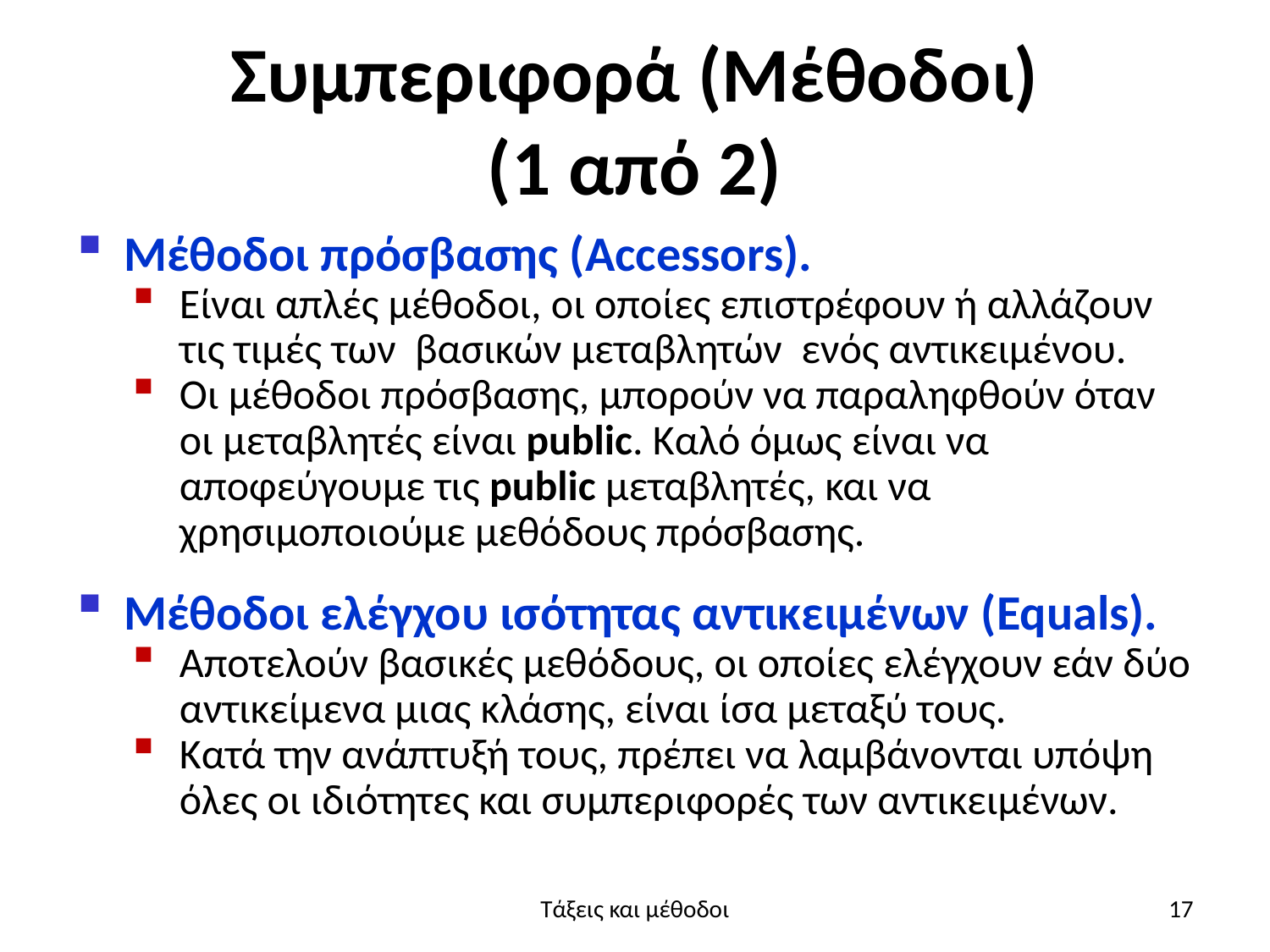

# Συμπεριφορά (Μέθοδοι) (1 από 2)
Μέθοδοι πρόσβασης (Accessors).
Είναι απλές μέθοδοι, οι οποίες επιστρέφουν ή αλλάζουν τις τιμές των  βασικών μεταβλητών  ενός αντικειμένου.
Οι μέθοδοι πρόσβασης, μπορούν να παραληφθούν όταν οι μεταβλητές είναι public. Καλό όμως είναι να αποφεύγουμε τις public μεταβλητές, και να χρησιμοποιούμε μεθόδους πρόσβασης.
Μέθοδοι ελέγχου ισότητας αντικειμένων (Equals).
Αποτελούν βασικές μεθόδους, οι οποίες ελέγχουν εάν δύο αντικείμενα μιας κλάσης, είναι ίσα μεταξύ τους.
Κατά την ανάπτυξή τους, πρέπει να λαμβάνονται υπόψη όλες οι ιδιότητες και συμπεριφορές των αντικειμένων.

Τάξεις και μέθοδοι
17